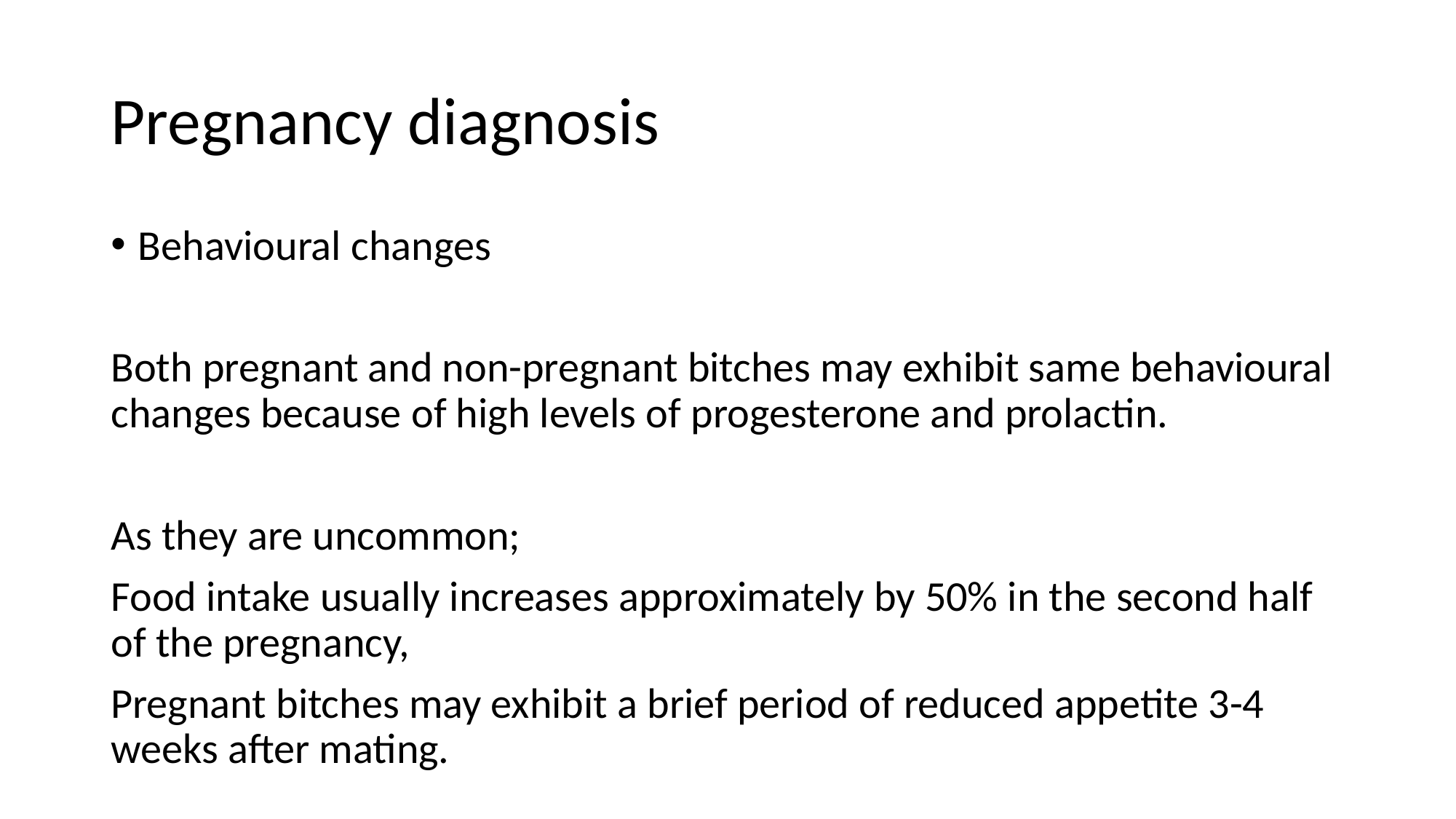

# Pregnancy diagnosis
Behavioural changes

Both pregnant and non-pregnant bitches may exhibit same behavioural changes because of high levels of progesterone and prolactin.

As they are uncommon;
Food intake usually increases approximately by 50% in the second half of the pregnancy,
Pregnant bitches may exhibit a brief period of reduced appetite 3-4 weeks after mating.